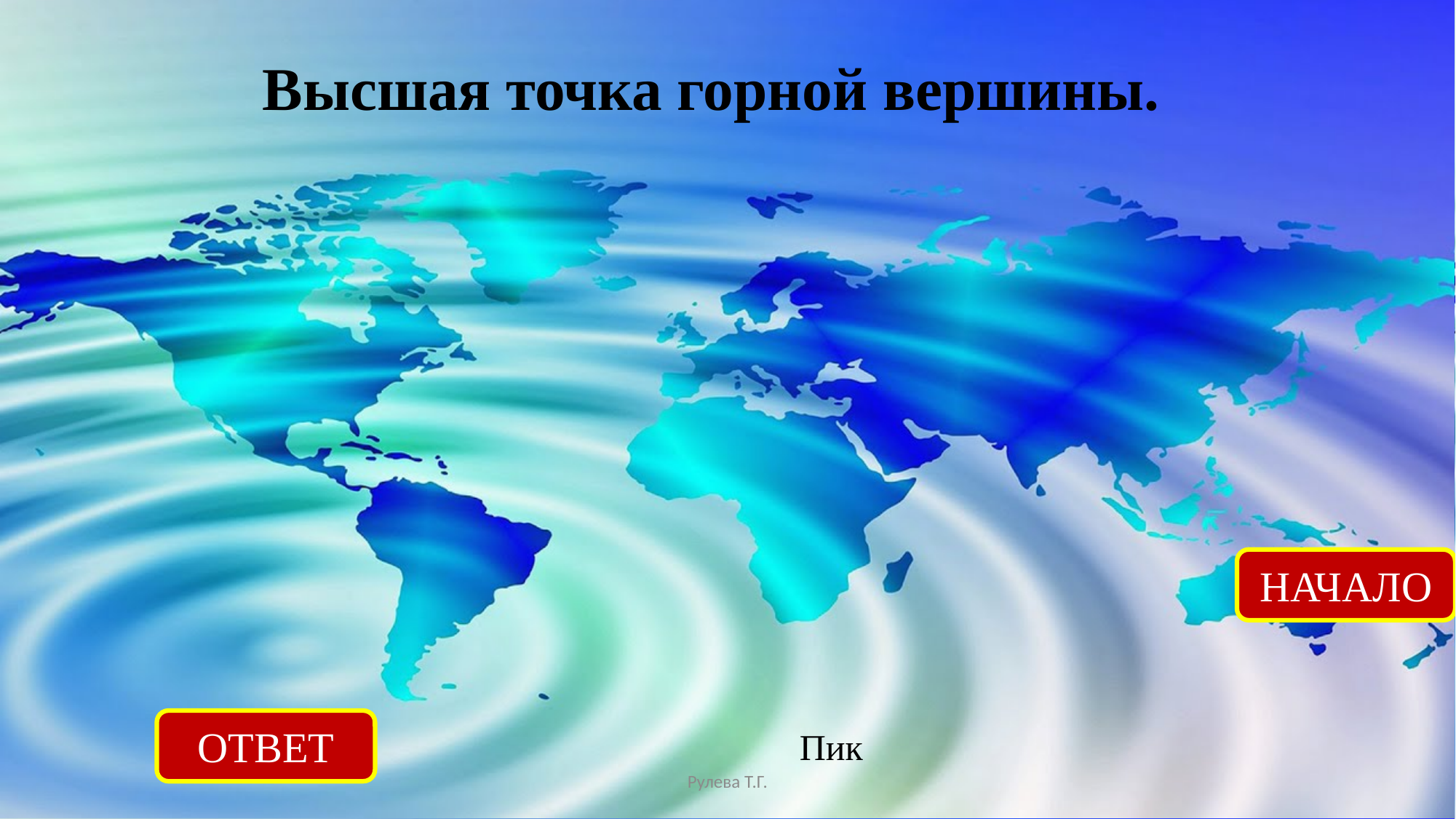

Высшая точка горной вершины.
НАЧАЛО
ОТВЕТ
Пик
Рулева Т.Г.